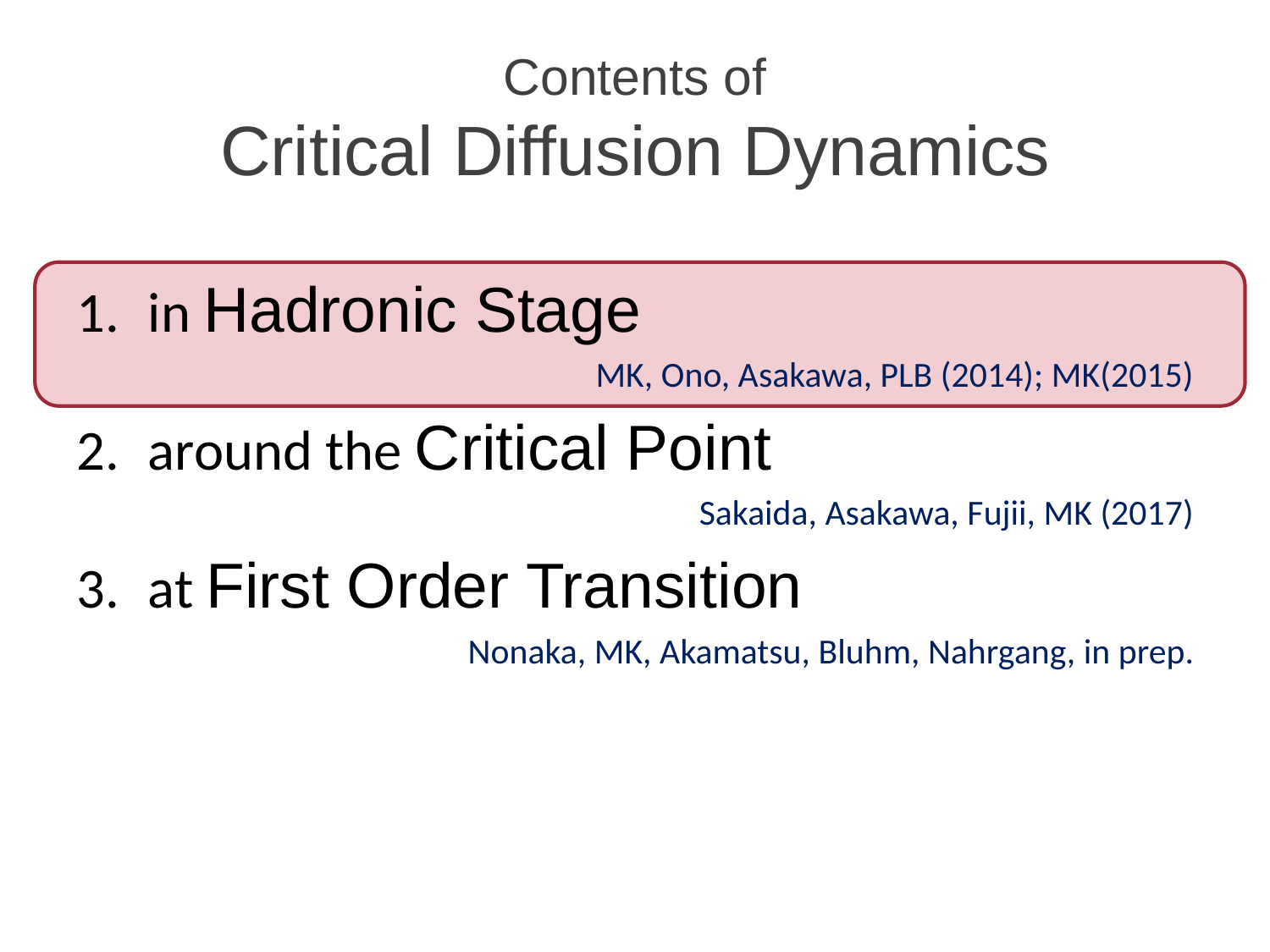

# Contents of Critical Diffusion Dynamics

in Hadronic Stage
MK, Ono, Asakawa, PLB (2014); MK(2015)
around the Critical Point
Sakaida, Asakawa, Fujii, MK (2017)
at First Order Transition
Nonaka, MK, Akamatsu, Bluhm, Nahrgang, in prep.